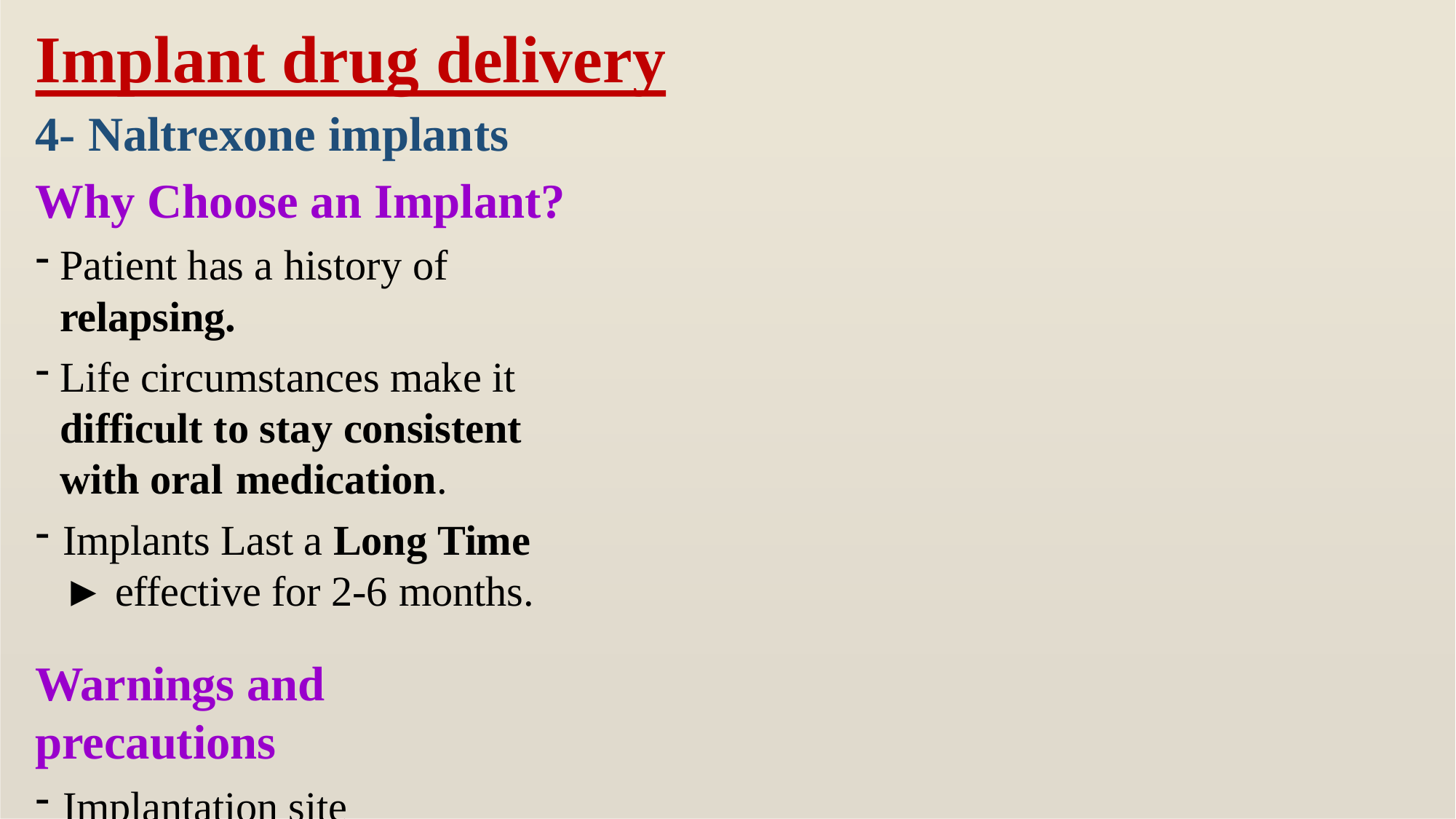

# Implant drug delivery

4- Naltrexone implants  Why Choose an Implant?
Patient has a history of relapsing.
Life circumstances make it difficult to stay consistent with oral medication.
Implants Last a Long Time ► effective for 2-6 months.
Warnings and precautions
Implantation site complications ► Infection, Inflammation, Irritation.
Withdrawal symptoms, if you haven’t completely detoxed at the time you  started treatment.
Women who are pregnant or nursing are advised not to take naltrexone.